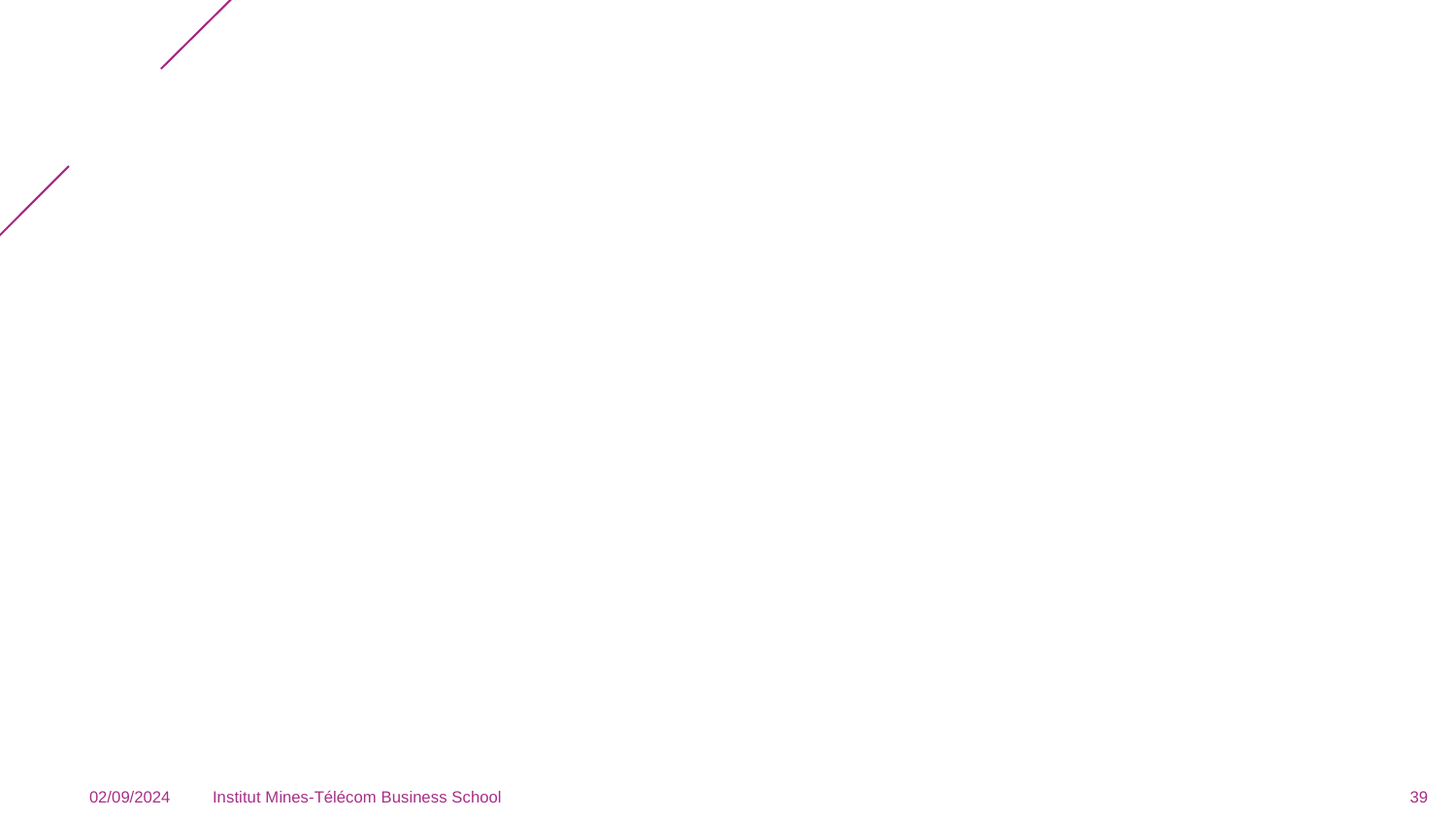

#

02/09/2024
Institut Mines-Télécom Business School
39